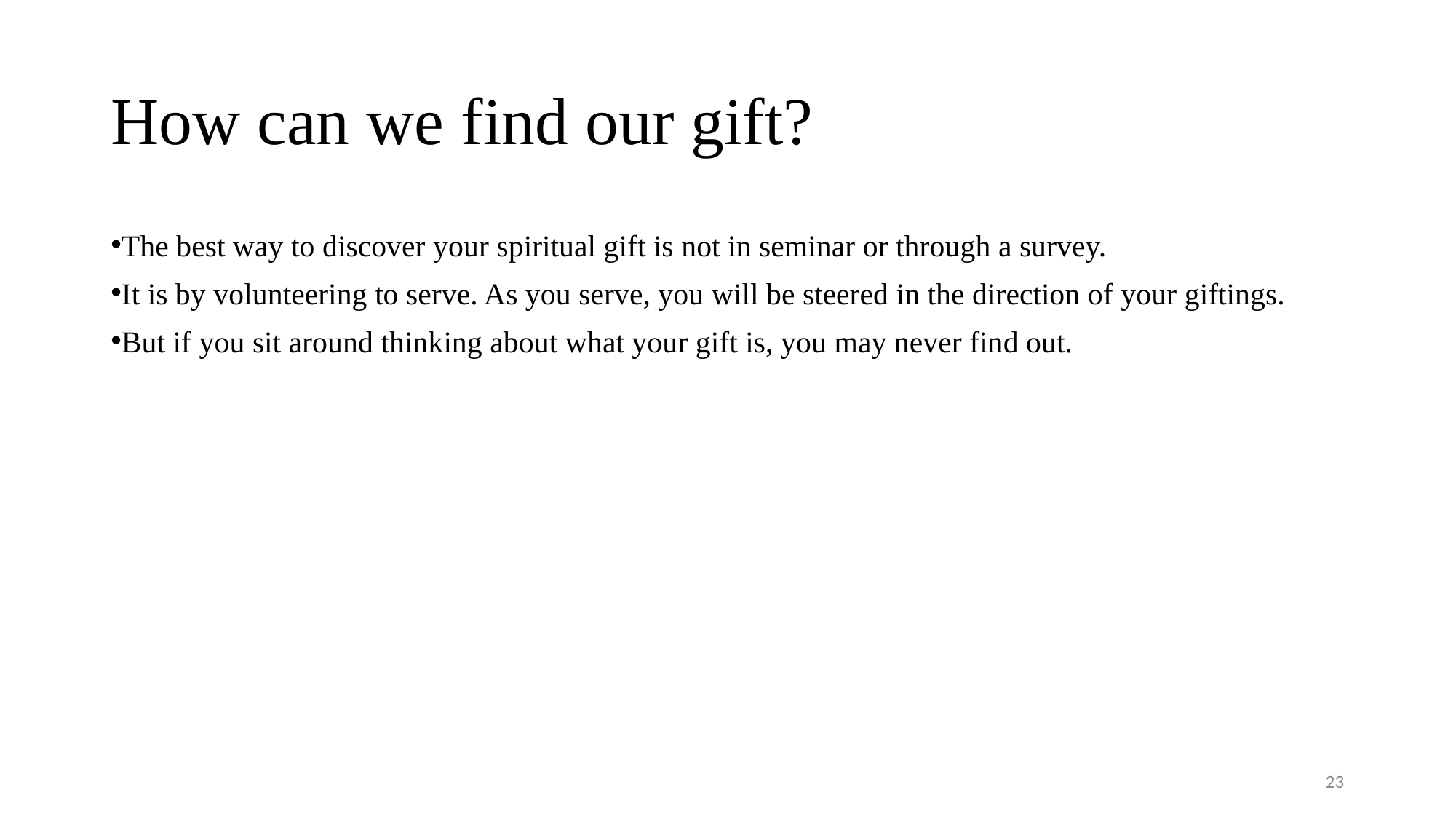

# How can we find our gift?
The best way to discover your spiritual gift is not in seminar or through a survey.
It is by volunteering to serve. As you serve, you will be steered in the direction of your giftings.
But if you sit around thinking about what your gift is, you may never find out.

23